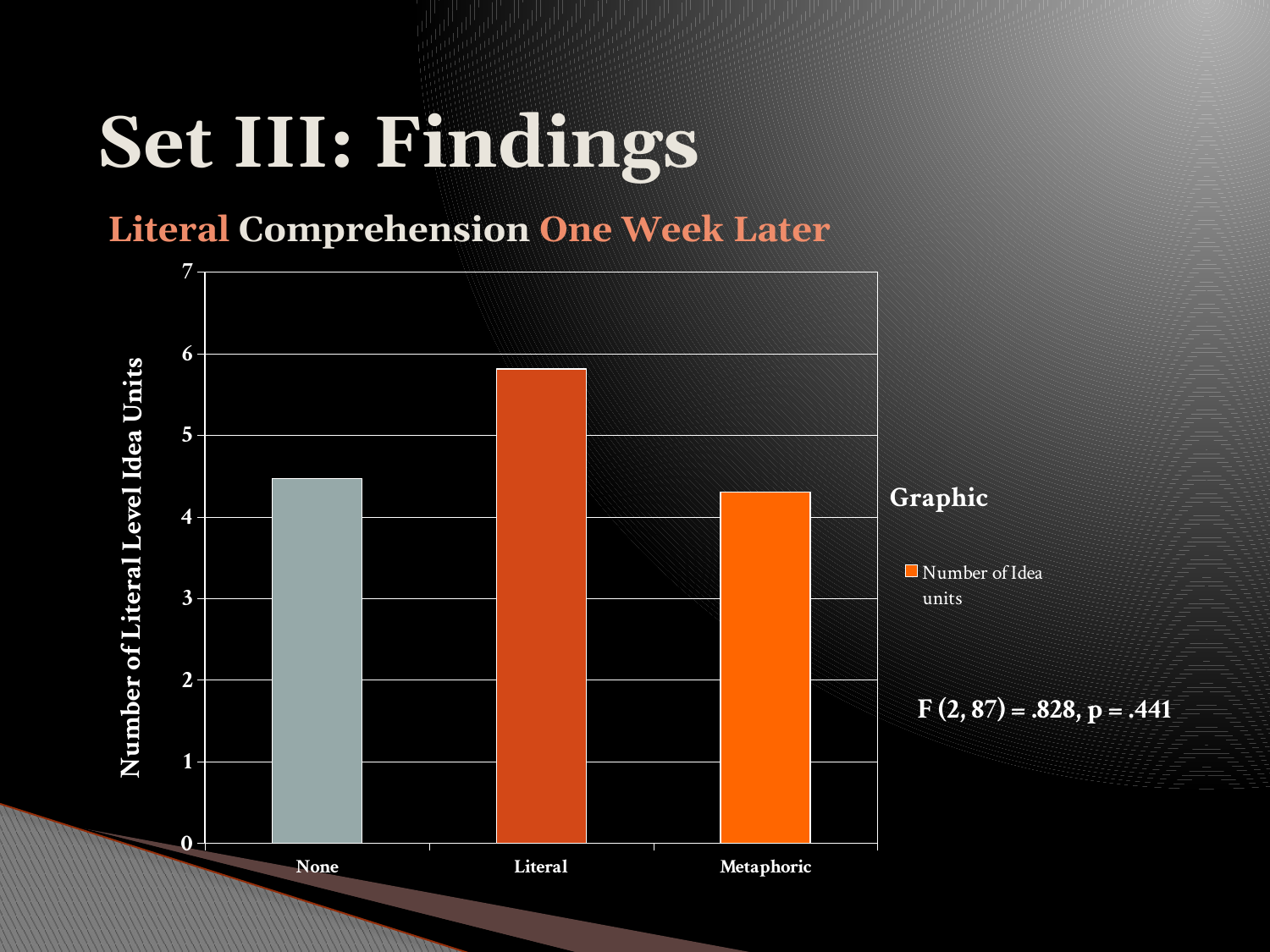

Set III: Findings
# Literal Comprehension One Week Later

### Chart

| Category | Number of Idea units |
|---|---|
| None | 4.470000000000002 |
| Literal | 5.81 |
| Metaphoric | 4.3 |
Graphic
Number of Literal Level Idea Units
F (2, 87) = .828, p = .441